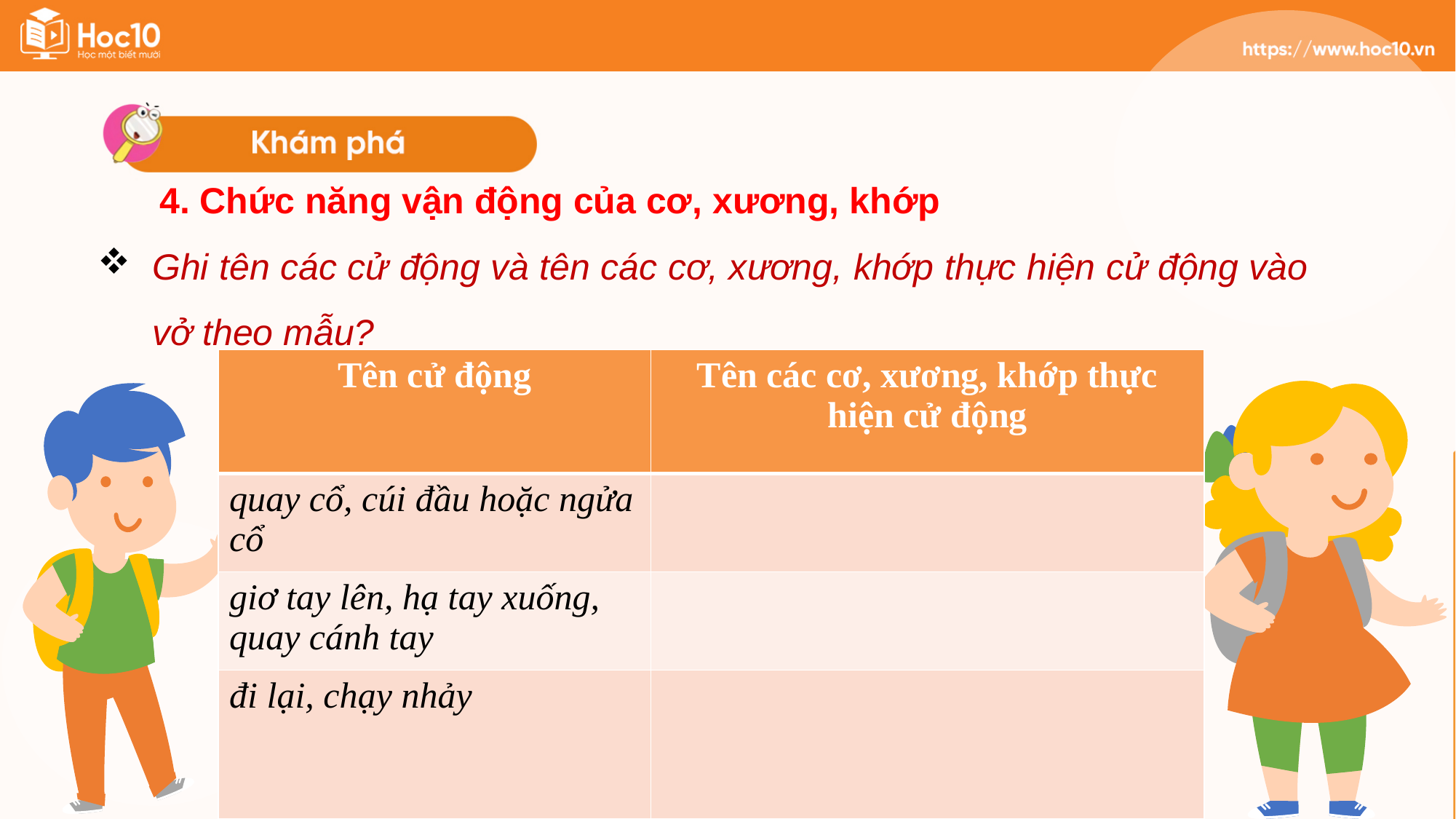

4. Chức năng vận động của cơ, xương, khớp
Ghi tên các cử động và tên các cơ, xương, khớp thực hiện cử động vào vở theo mẫu?
| Tên cử động | Tên các cơ, xương, khớp thực hiện cử động |
| --- | --- |
| quay cổ, cúi đầu hoặc ngửa cổ |  |
| giơ tay lên, hạ tay xuống, quay cánh tay |  |
| đi lại, chạy nhảy |  |